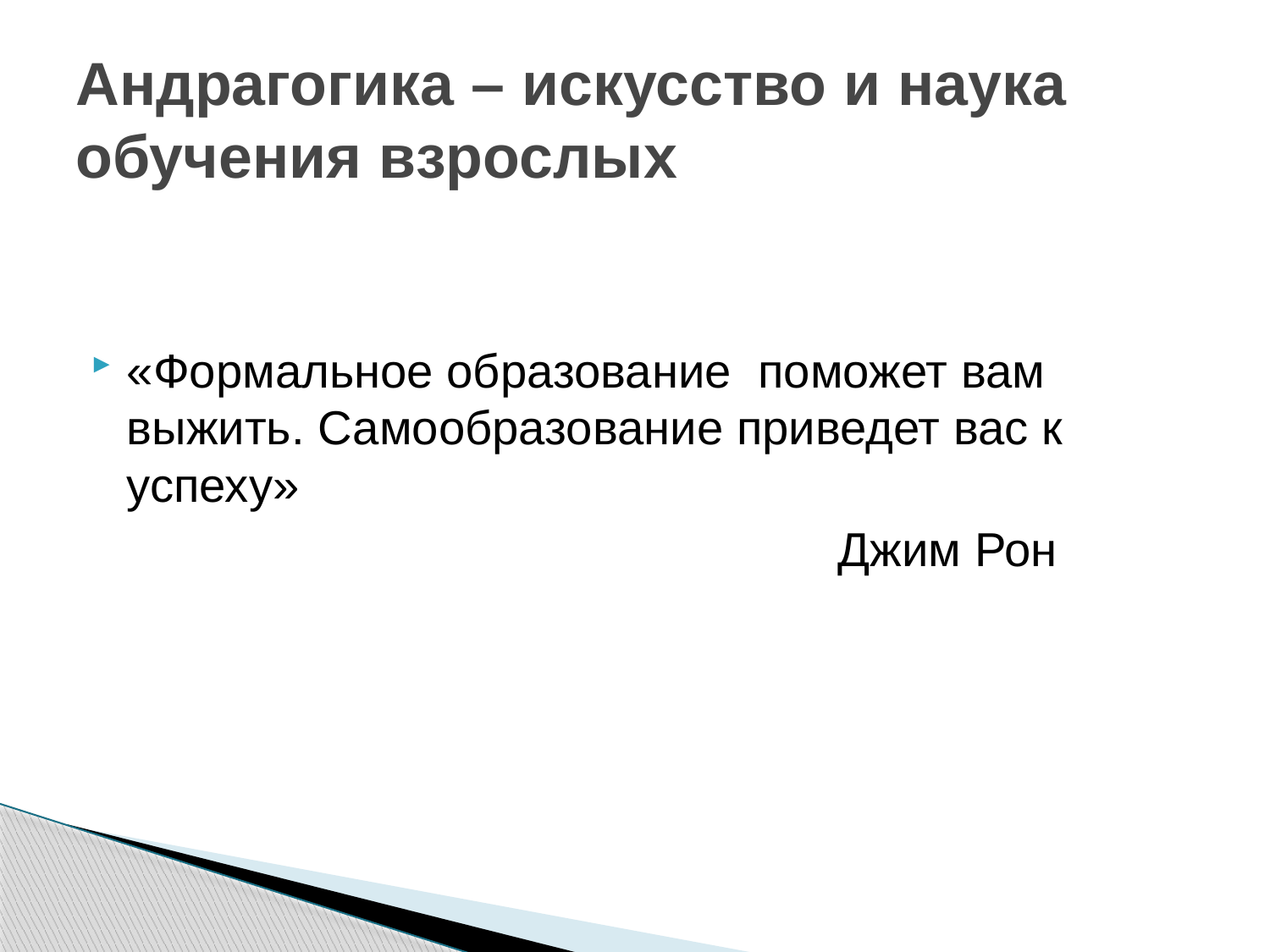

# Андрагогика – искусство и наука обучения взрослых

«Формальное образование  поможет вам выжить. Самообразование приведет вас к успеху»
                                                        Джим Рон